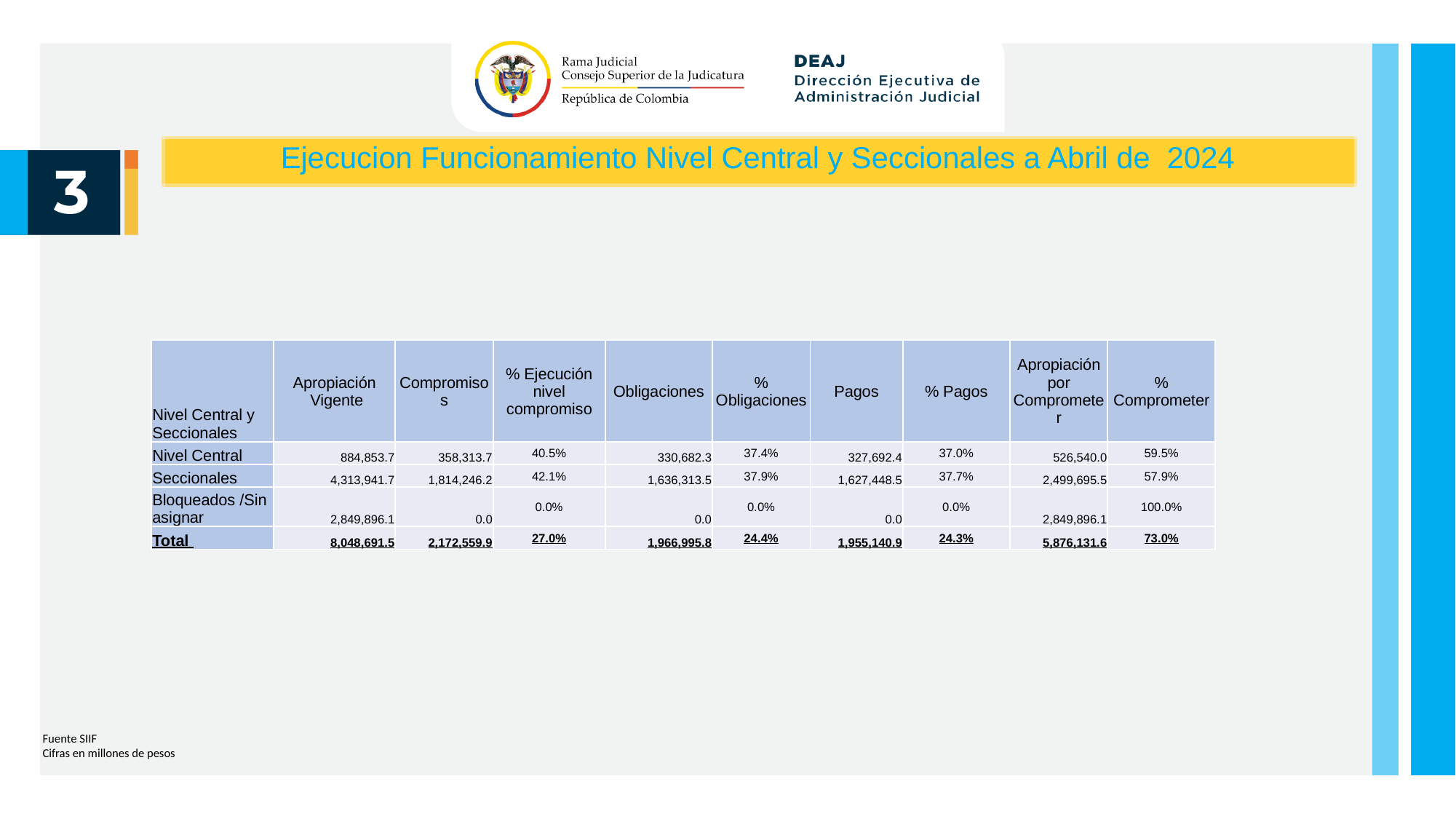

Ejecucion Funcionamiento Nivel Central y Seccionales a Abril de  2024
3
| Nivel Central y Seccionales | Apropiación Vigente | Compromisos | % Ejecución nivel compromiso | Obligaciones | % Obligaciones | Pagos | % Pagos | Apropiación por Comprometer | % Comprometer |
| --- | --- | --- | --- | --- | --- | --- | --- | --- | --- |
| Nivel Central | 884,853.7 | 358,313.7 | 40.5% | 330,682.3 | 37.4% | 327,692.4 | 37.0% | 526,540.0 | 59.5% |
| Seccionales | 4,313,941.7 | 1,814,246.2 | 42.1% | 1,636,313.5 | 37.9% | 1,627,448.5 | 37.7% | 2,499,695.5 | 57.9% |
| Bloqueados /Sin asignar | 2,849,896.1 | 0.0 | 0.0% | 0.0 | 0.0% | 0.0 | 0.0% | 2,849,896.1 | 100.0% |
| Total | 8,048,691.5 | 2,172,559.9 | 27.0% | 1,966,995.8 | 24.4% | 1,955,140.9 | 24.3% | 5,876,131.6 | 73.0% |
Fuente SIIF
Cifras en millones de pesos

Unidad de Presupuesto / Ejecución Presupuestal